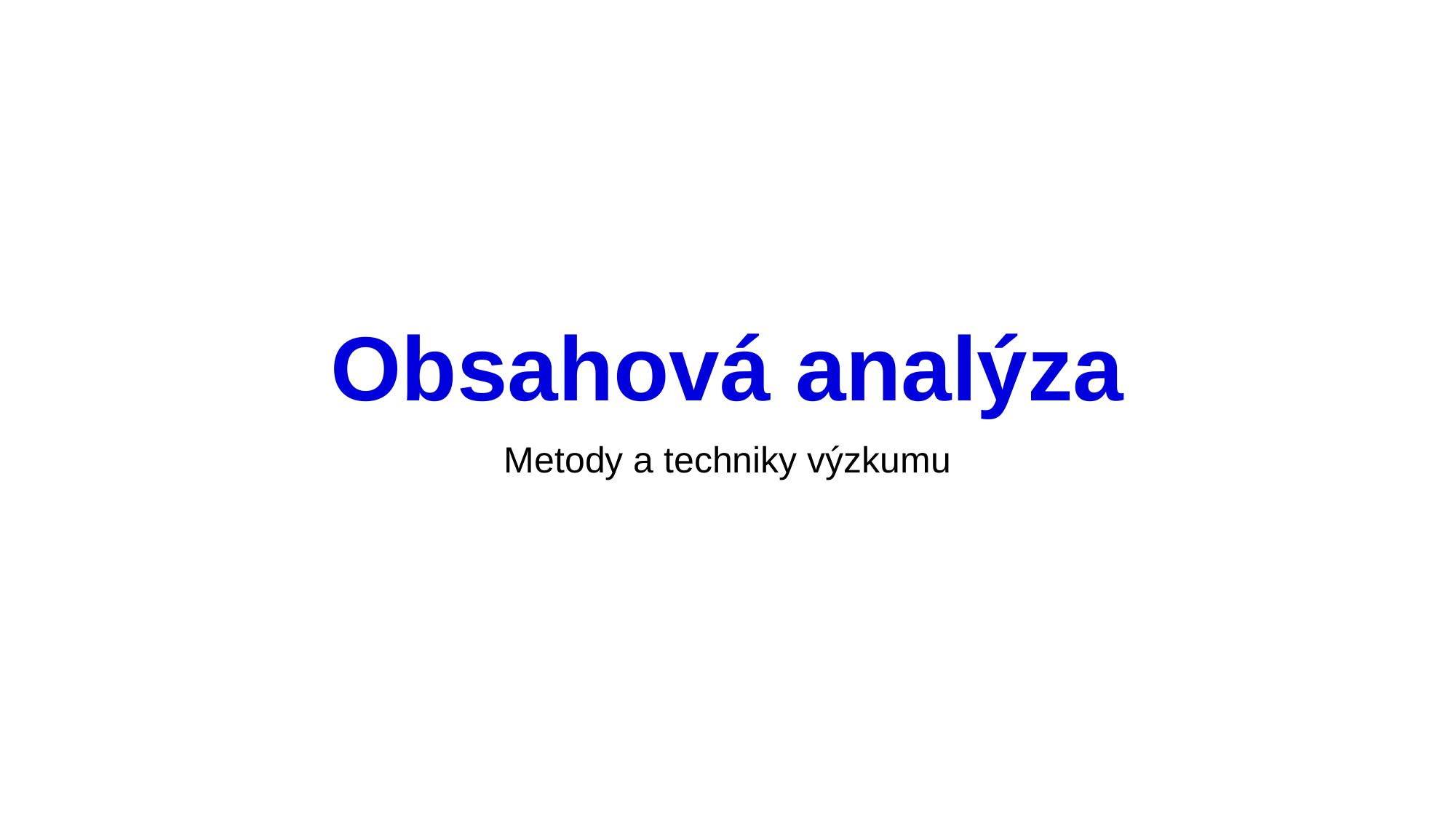

# Obsahová analýza
Metody a techniky výzkumu